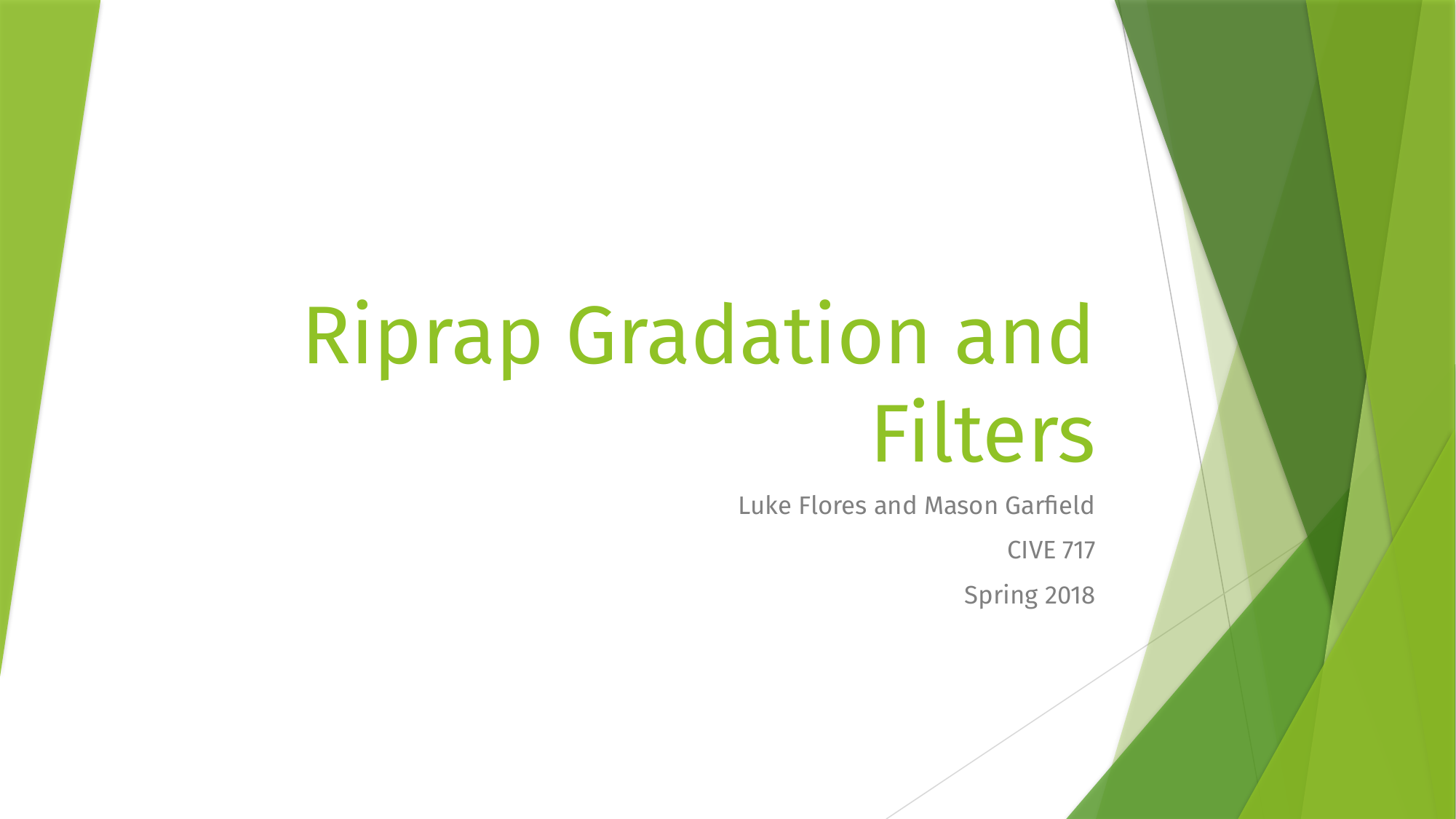

# Riprap Gradation and Filters
Luke Flores and Mason Garfield
CIVE 717
Spring 2018